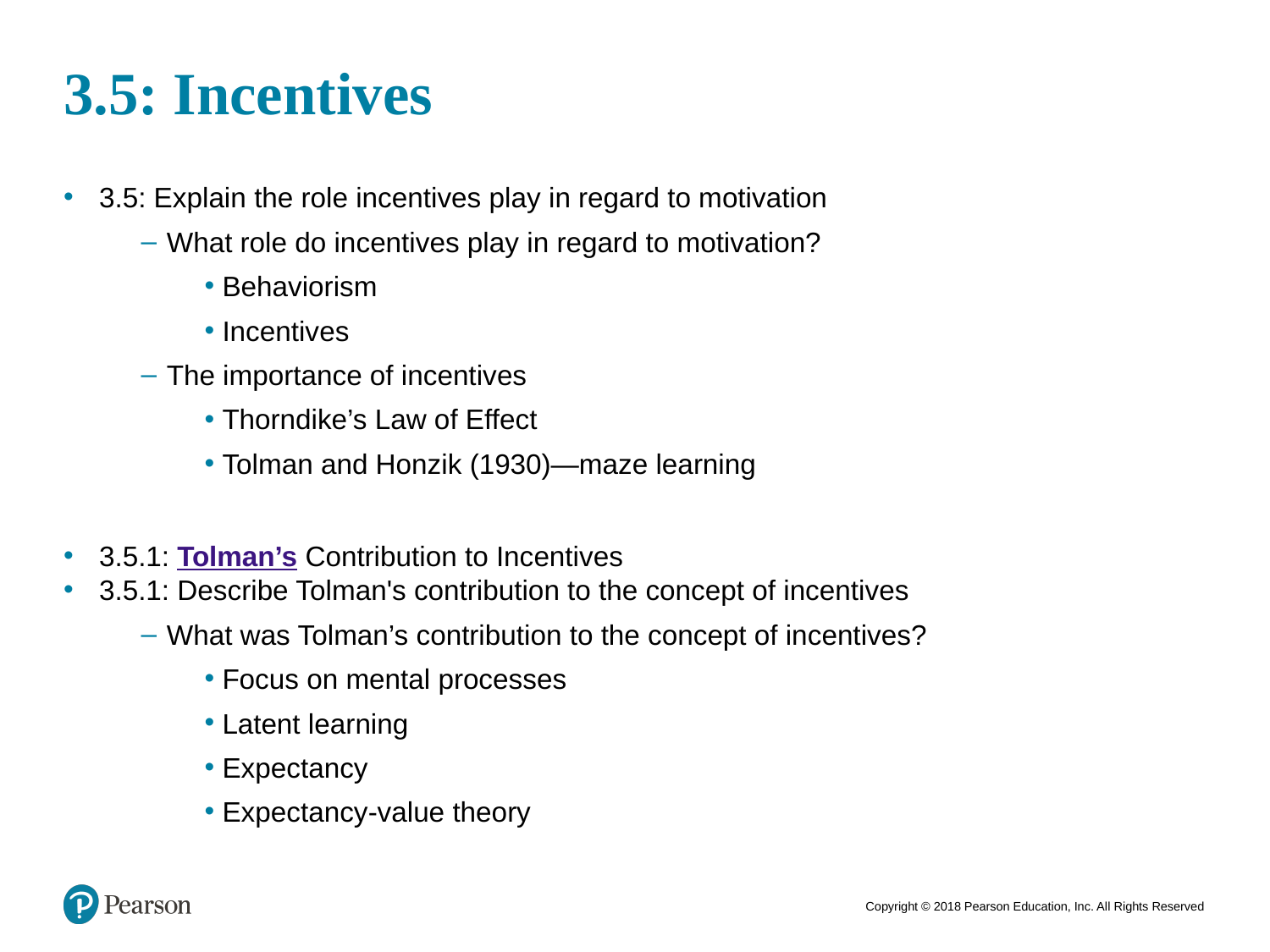

# 3.5: Incentives
3.5: Explain the role incentives play in regard to motivation
What role do incentives play in regard to motivation?
Behaviorism
Incentives
The importance of incentives
Thorndike’s Law of Effect
Tolman and Honzik (1930)—maze learning

3.5.1: Tolman’s Contribution to Incentives
3.5.1: Describe Tolman's contribution to the concept of incentives
What was Tolman’s contribution to the concept of incentives?
Focus on mental processes
Latent learning
Expectancy
Expectancy-value theory